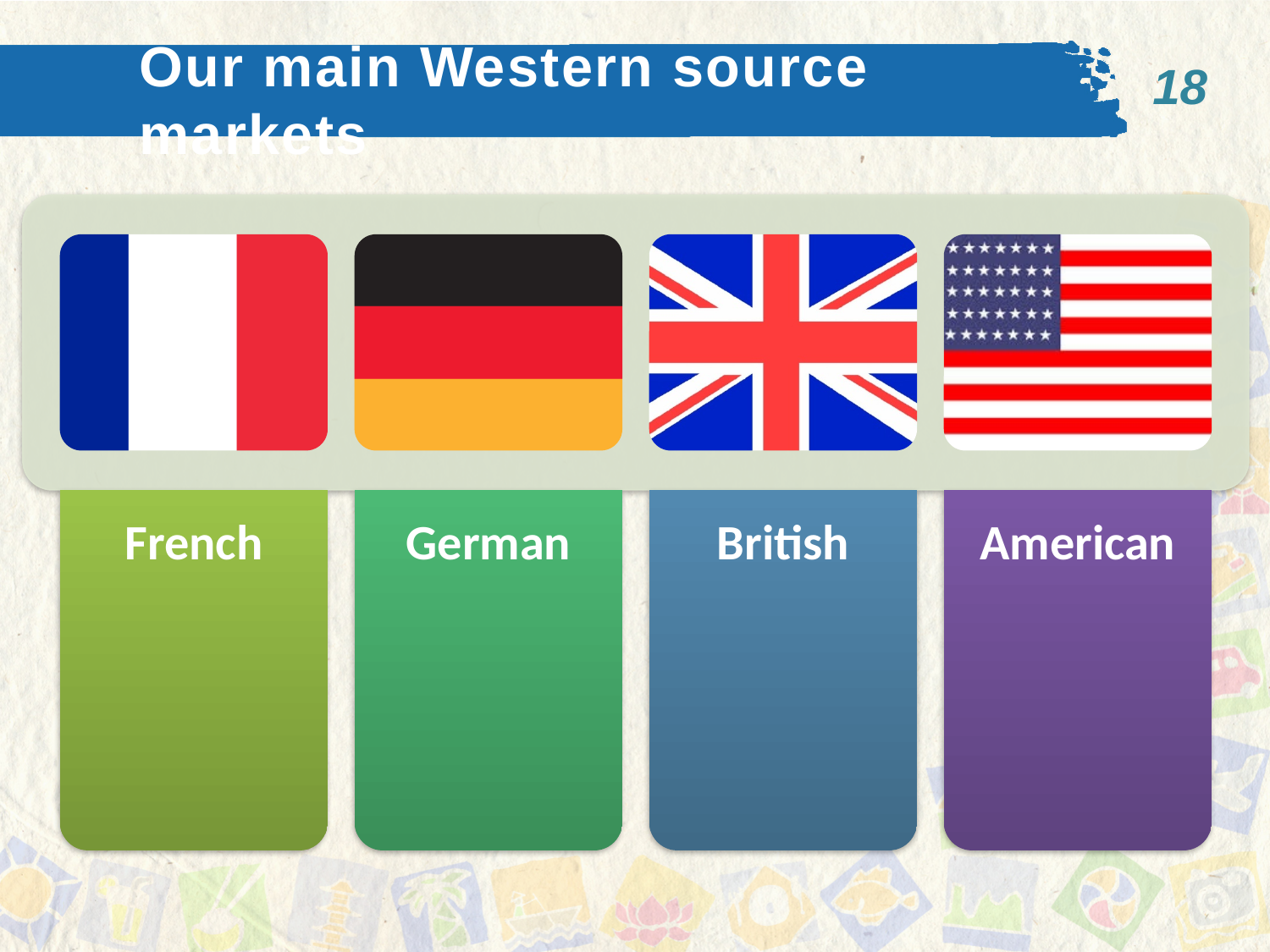

18
Our main Western source markets
French
German
British
American